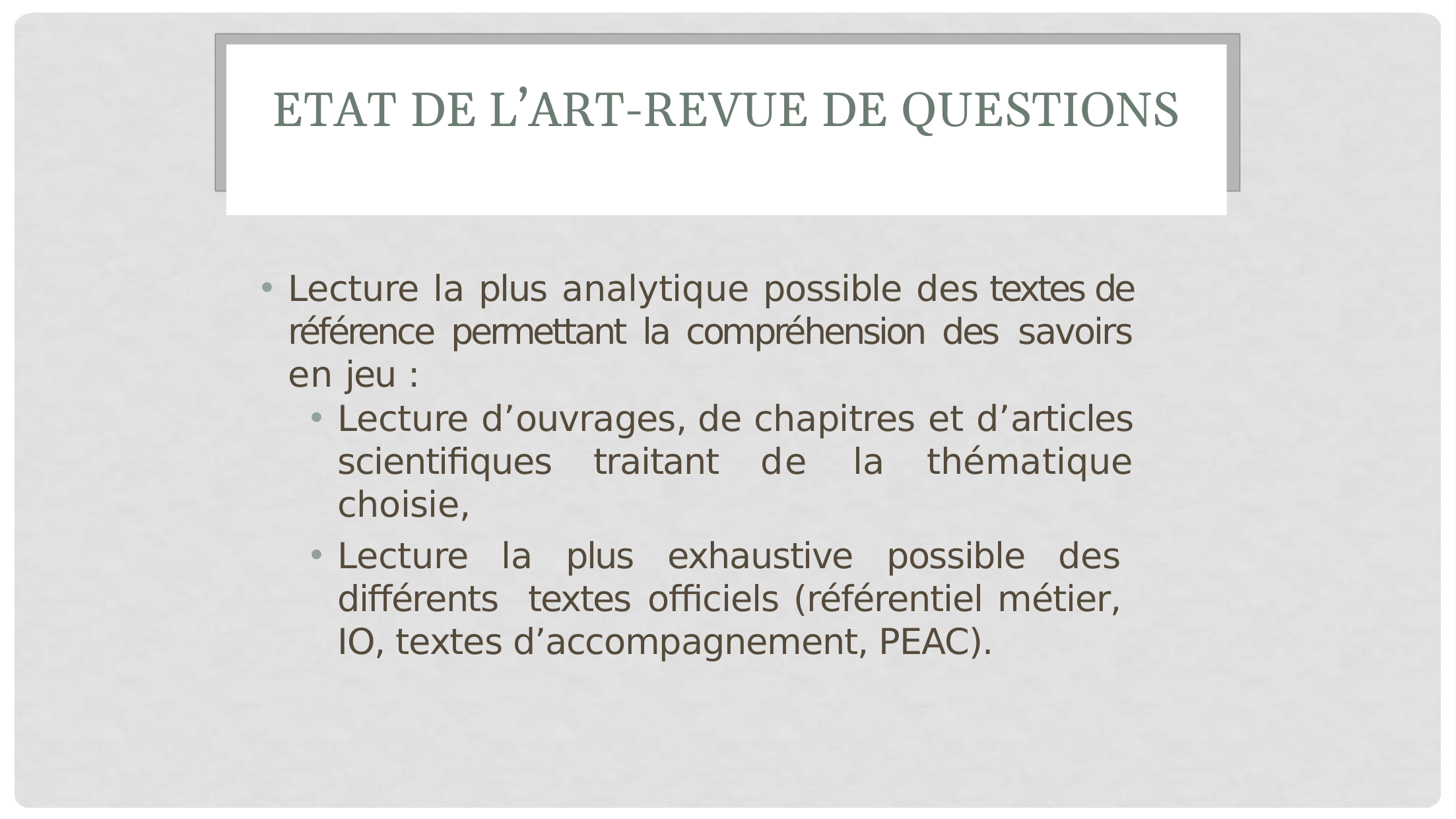

# ETAT DE L’ART-REVUE DE QUESTIONS
Lecture la plus analytique possible des textes de référence permettant la compréhension des savoirs en jeu :
Lecture d’ouvrages, de chapitres et d’articles scientifiques traitant de la thématique choisie,
Lecture la plus exhaustive possible des différents  textes officiels (référentiel métier, IO, textes d’accompagnement, PEAC).